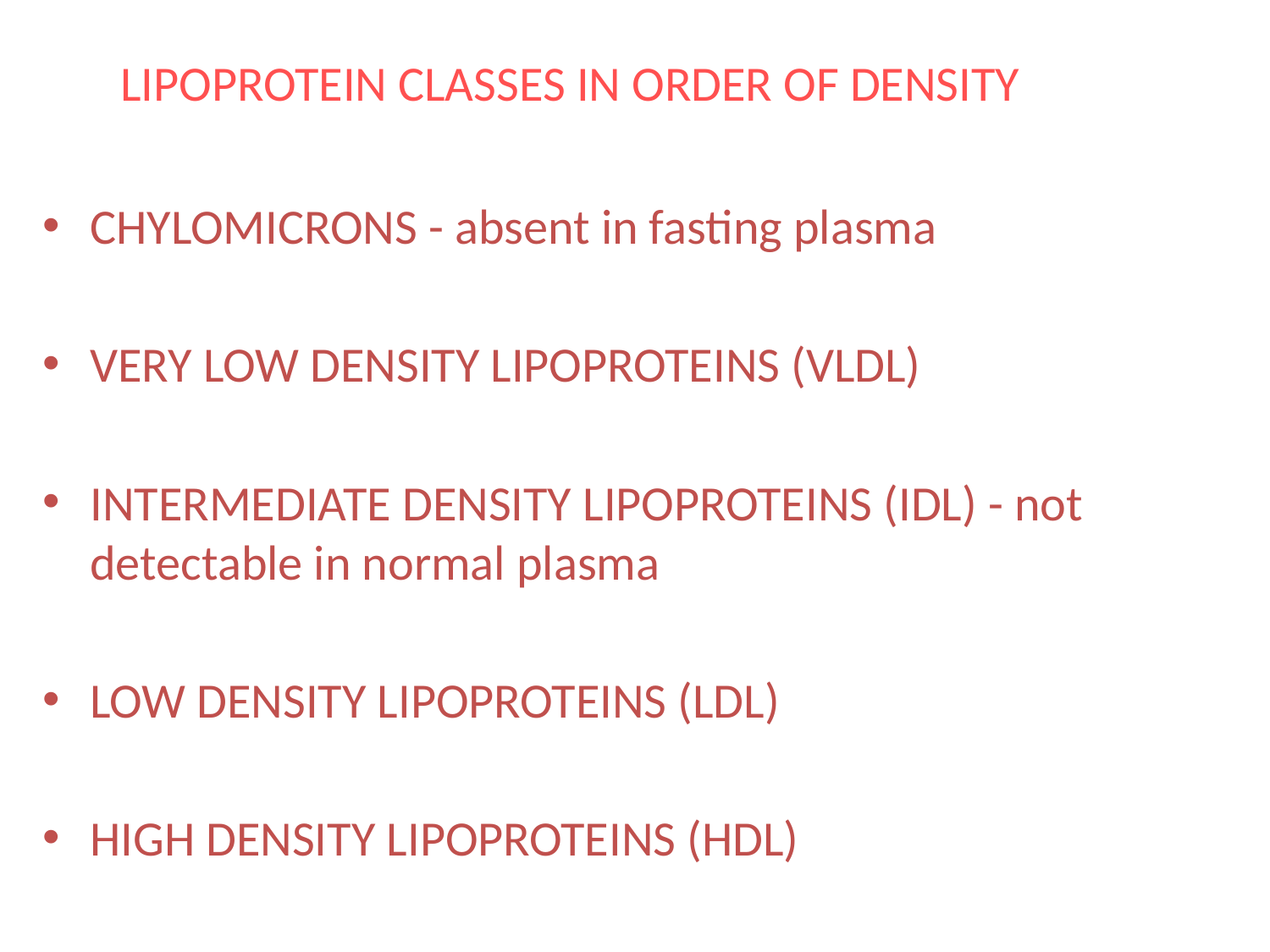

# LIPOPROTEIN CLASSES IN ORDER OF DENSITY
CHYLOMICRONS - absent in fasting plasma

VERY LOW DENSITY LIPOPROTEINS (VLDL)

INTERMEDIATE DENSITY LIPOPROTEINS (IDL) - not detectable in normal plasma

LOW DENSITY LIPOPROTEINS (LDL)

HIGH DENSITY LIPOPROTEINS (HDL)